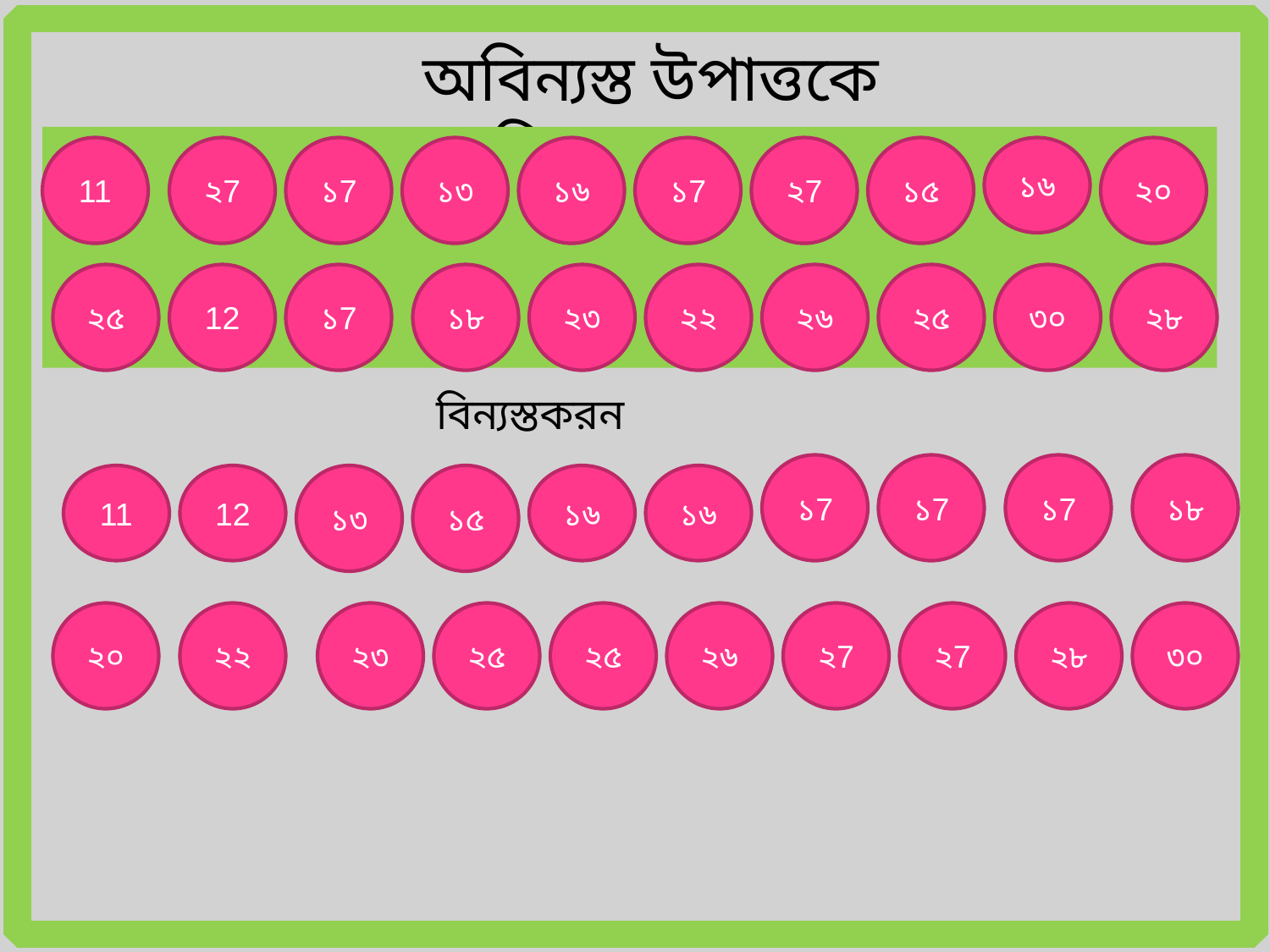

অবিন্যস্ত উপাত্তকে বিন্যস্তকরন

11
২7
১7
১৩
১৬
১7
২7
১৫
১৬
২০
২৫
12
১7
১৮
২৩
২২
২৬
২৫
৩০
২৮
 বিন্যস্তকরন
১7
১7
১7
১৮
11
12
১৩
১৫
১৬
১৬
২০
২২
২৩
২৫
২৫
২৬
২7
২7
২৮
৩০